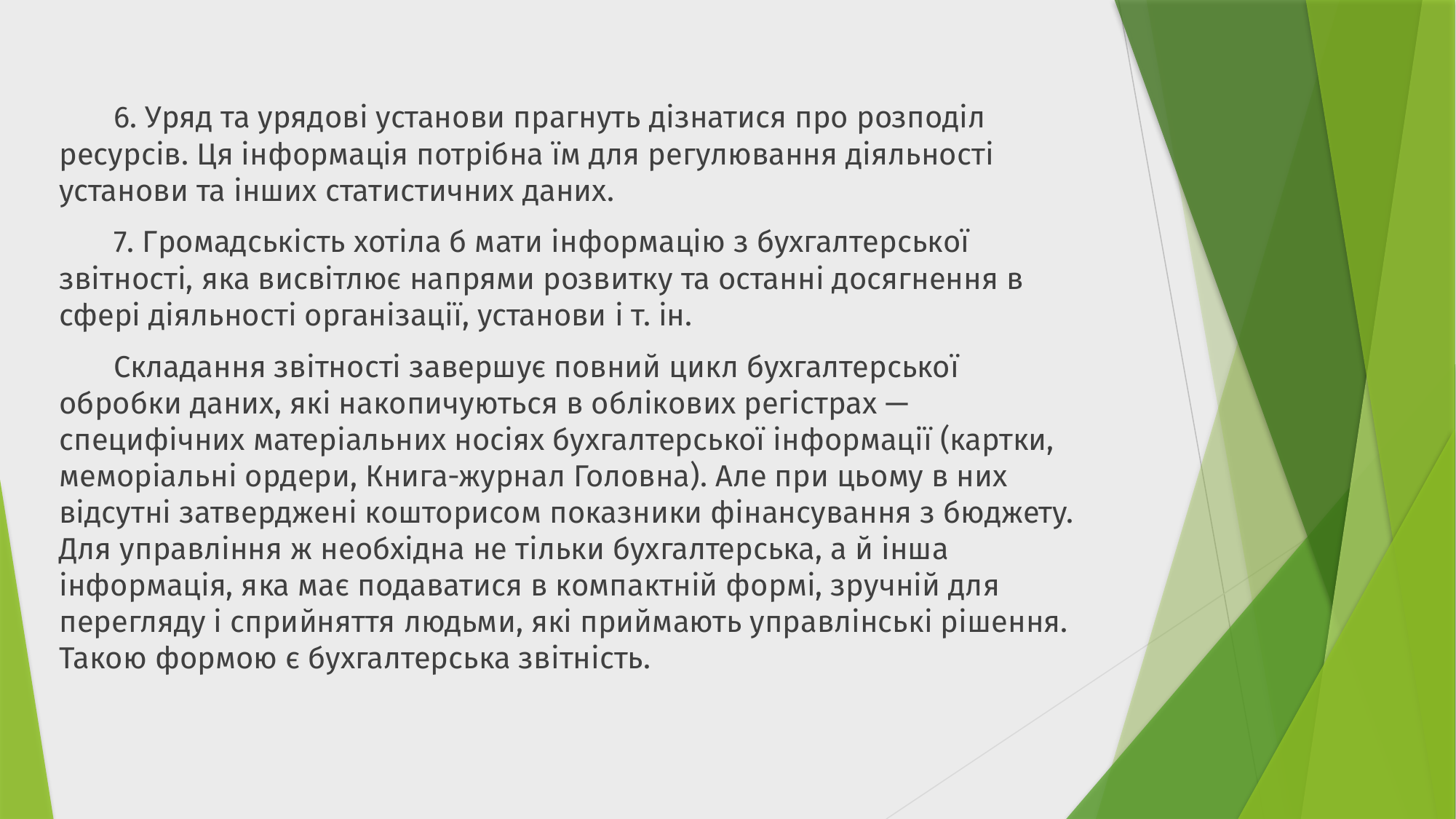

6. Уряд та урядові установи прагнуть дізнатися про розподіл ресурсів. Ця інформація потрібна їм для регулювання діяльності установи та інших статистичних даних.
7. Громадськість хотіла б мати інформацію з бухгалтерської звітності, яка висвітлює напрями розвитку та останні досягнення в сфері діяльності організації, установи і т. ін.
Складання звітності завершує повний цикл бухгалтерської обробки даних, які накопичуються в облікових регістрах — специфічних матеріальних носіях бухгалтерської інформації (картки, меморіальні ордери, Книга-журнал Головна). Але при цьому в них відсутні затверджені кошторисом показники фінансування з бюджету. Для управління ж необхідна не тільки бухгалтерська, а й інша інформація, яка має подаватися в компактній формі, зручній для перегляду і сприйняття людьми, які приймають управлінські рішення. Такою формою є бухгалтерська звітність.